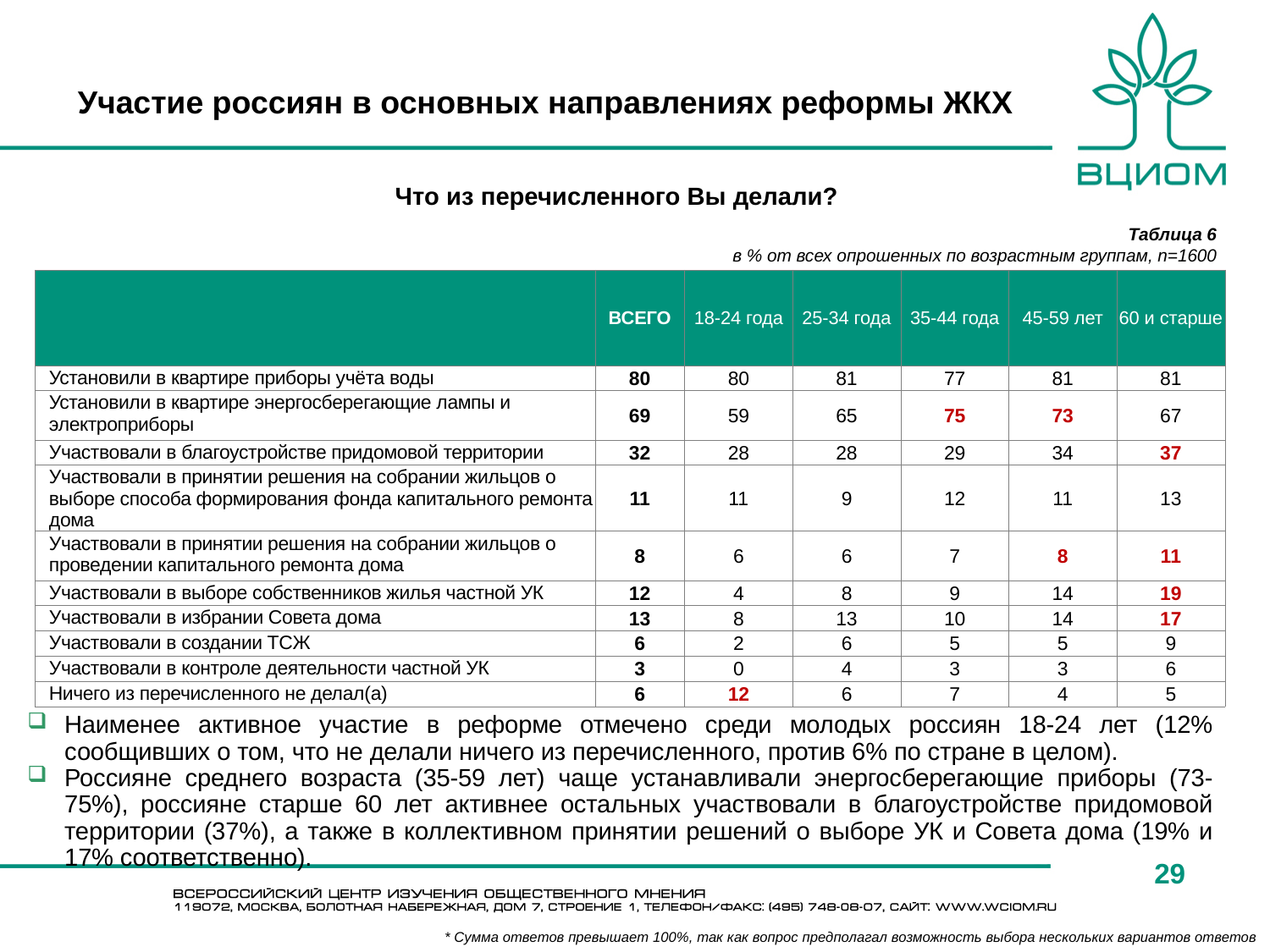

# Участие россиян в основных направлениях реформы ЖКХ
Что из перечисленного Вы делали?
Таблица 6
в % от всех опрошенных по возрастным группам, n=1600
|  | ВСЕГО | 18-24 года | 25-34 года | 35-44 года | 45-59 лет | 60 и старше |
| --- | --- | --- | --- | --- | --- | --- |
| Установили в квартире приборы учёта воды | 80 | 80 | 81 | 77 | 81 | 81 |
| Установили в квартире энергосберегающие лампы и электроприборы | 69 | 59 | 65 | 75 | 73 | 67 |
| Участвовали в благоустройстве придомовой территории | 32 | 28 | 28 | 29 | 34 | 37 |
| Участвовали в принятии решения на собрании жильцов о выборе способа формирования фонда капитального ремонта дома | 11 | 11 | 9 | 12 | 11 | 13 |
| Участвовали в принятии решения на собрании жильцов о проведении капитального ремонта дома | 8 | 6 | 6 | 7 | 8 | 11 |
| Участвовали в выборе собственников жилья частной УК | 12 | 4 | 8 | 9 | 14 | 19 |
| Участвовали в избрании Совета дома | 13 | 8 | 13 | 10 | 14 | 17 |
| Участвовали в создании ТСЖ | 6 | 2 | 6 | 5 | 5 | 9 |
| Участвовали в контроле деятельности частной УК | 3 | 0 | 4 | 3 | 3 | 6 |
| Ничего из перечисленного не делал(а) | 6 | 12 | 6 | 7 | 4 | 5 |
Наименее активное участие в реформе отмечено среди молодых россиян 18-24 лет (12% сообщивших о том, что не делали ничего из перечисленного, против 6% по стране в целом).
Россияне среднего возраста (35-59 лет) чаще устанавливали энергосберегающие приборы (73-75%), россияне старше 60 лет активнее остальных участвовали в благоустройстве придомовой территории (37%), а также в коллективном принятии решений о выборе УК и Совета дома (19% и 17% соответственно).
29
* Сумма ответов превышает 100%, так как вопрос предполагал возможность выбора нескольких вариантов ответов